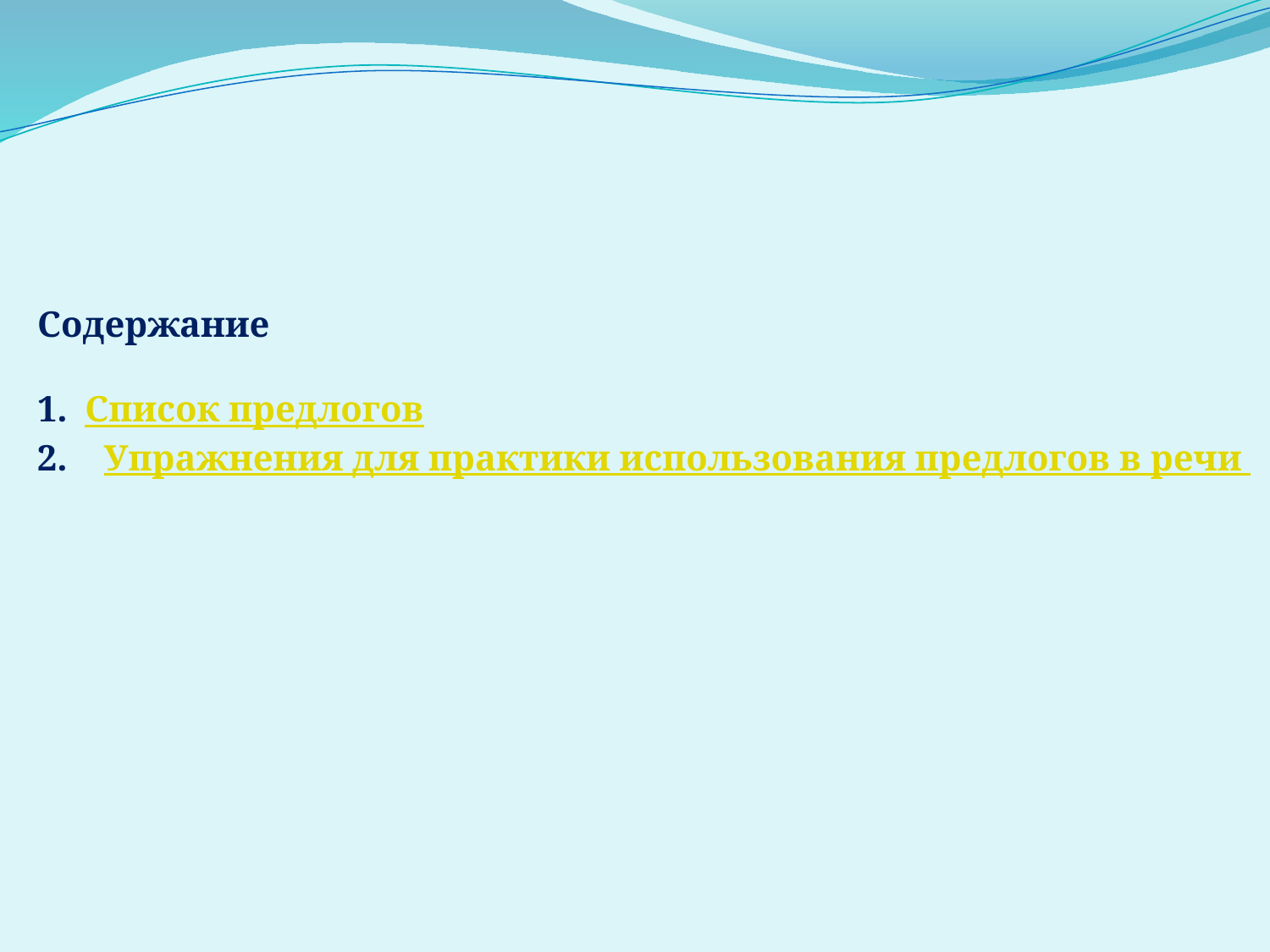

Содержание

Список предлогов
2.    Упражнения для практики использования предлогов в речи